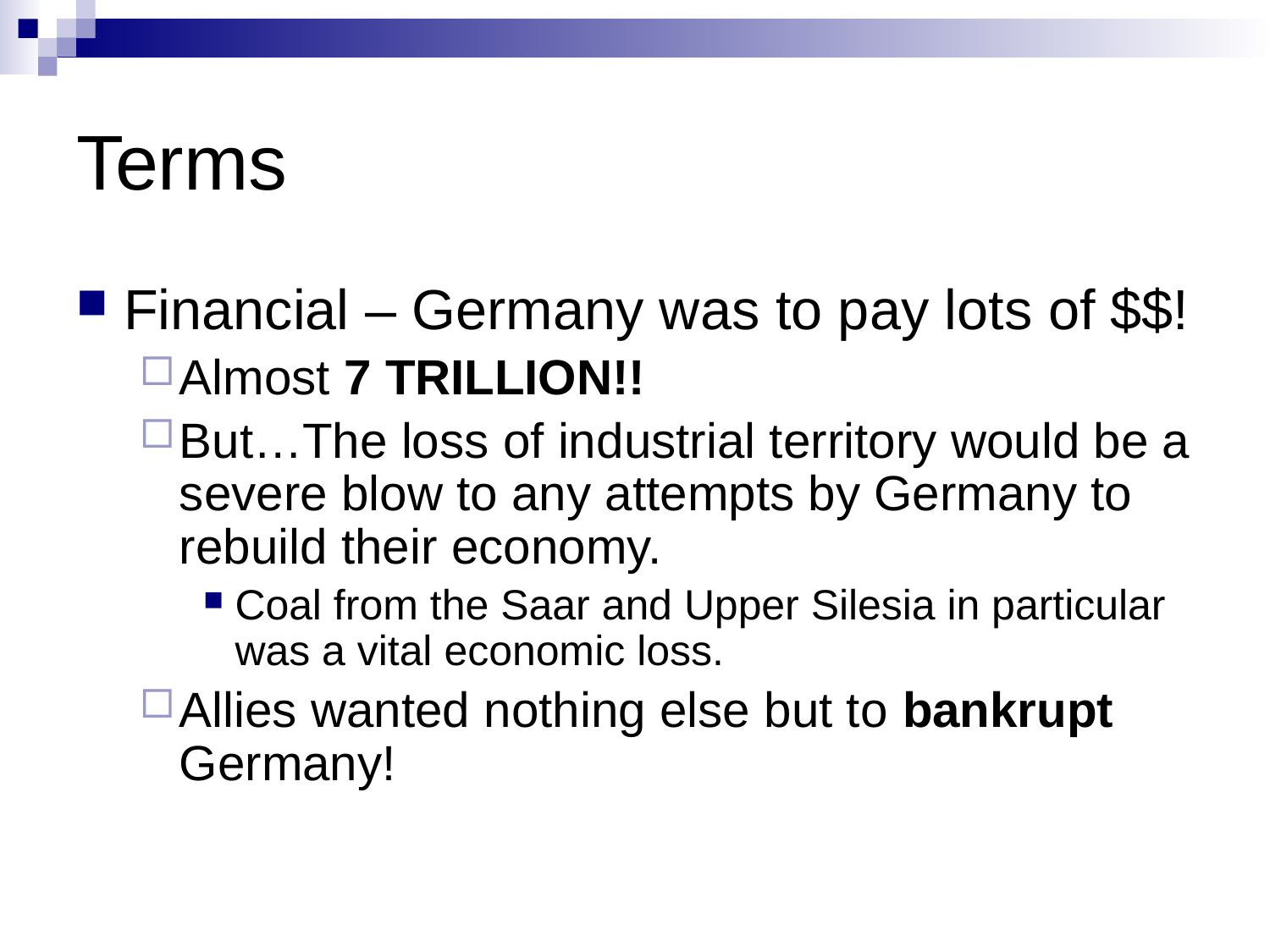

# Terms
Financial – Germany was to pay lots of $$!
Almost 7 TRILLION!!
But…The loss of industrial territory would be a severe blow to any attempts by Germany to rebuild their economy.
Coal from the Saar and Upper Silesia in particular was a vital economic loss.
Allies wanted nothing else but to bankrupt Germany!